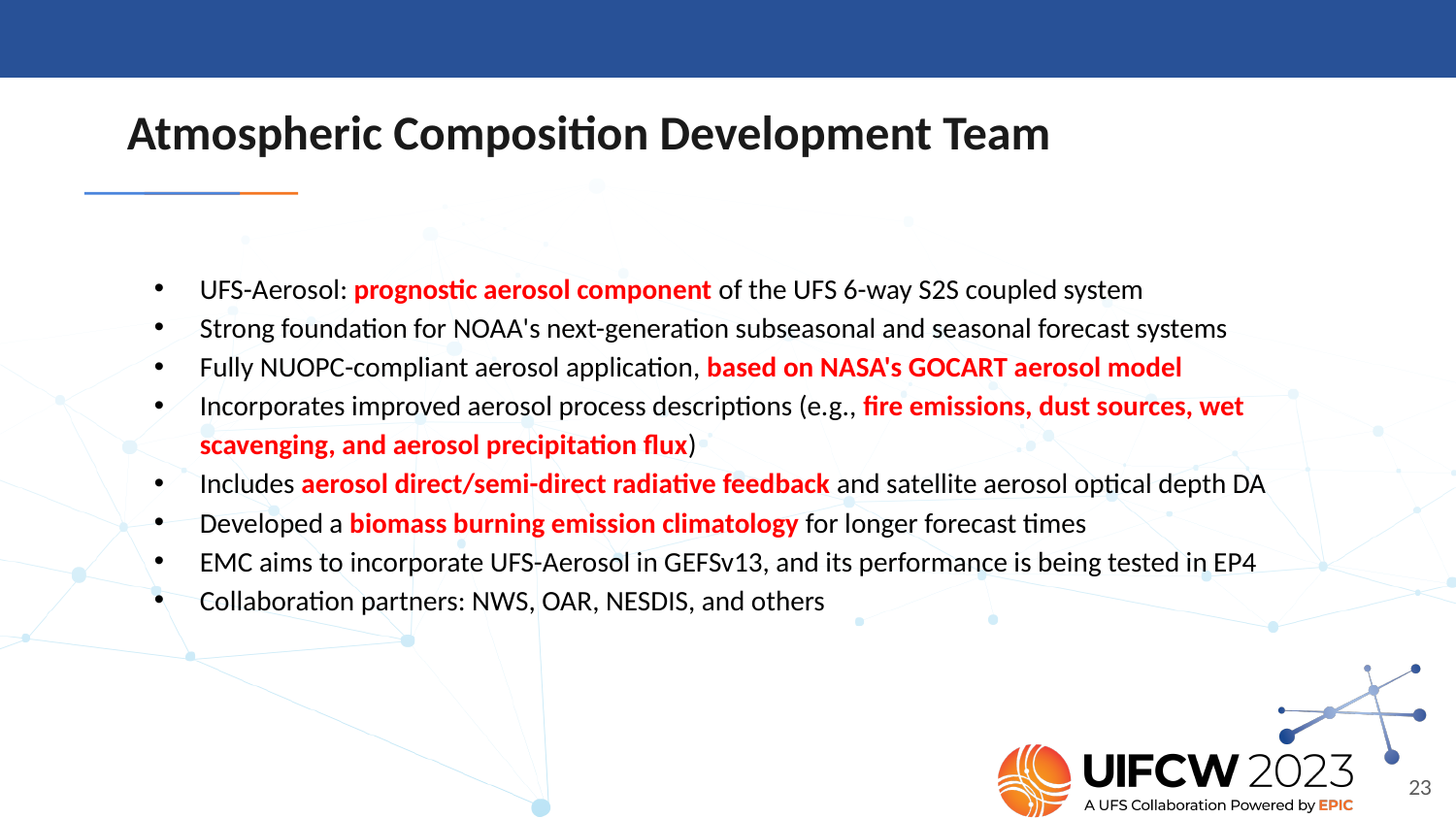

# Atmospheric Composition Development Team
UFS-Aerosol: prognostic aerosol component of the UFS 6-way S2S coupled system
Strong foundation for NOAA's next-generation subseasonal and seasonal forecast systems
Fully NUOPC-compliant aerosol application, based on NASA's GOCART aerosol model
Incorporates improved aerosol process descriptions (e.g., fire emissions, dust sources, wet scavenging, and aerosol precipitation flux)
Includes aerosol direct/semi-direct radiative feedback and satellite aerosol optical depth DA
Developed a biomass burning emission climatology for longer forecast times
EMC aims to incorporate UFS-Aerosol in GEFSv13, and its performance is being tested in EP4
Collaboration partners: NWS, OAR, NESDIS, and others
23